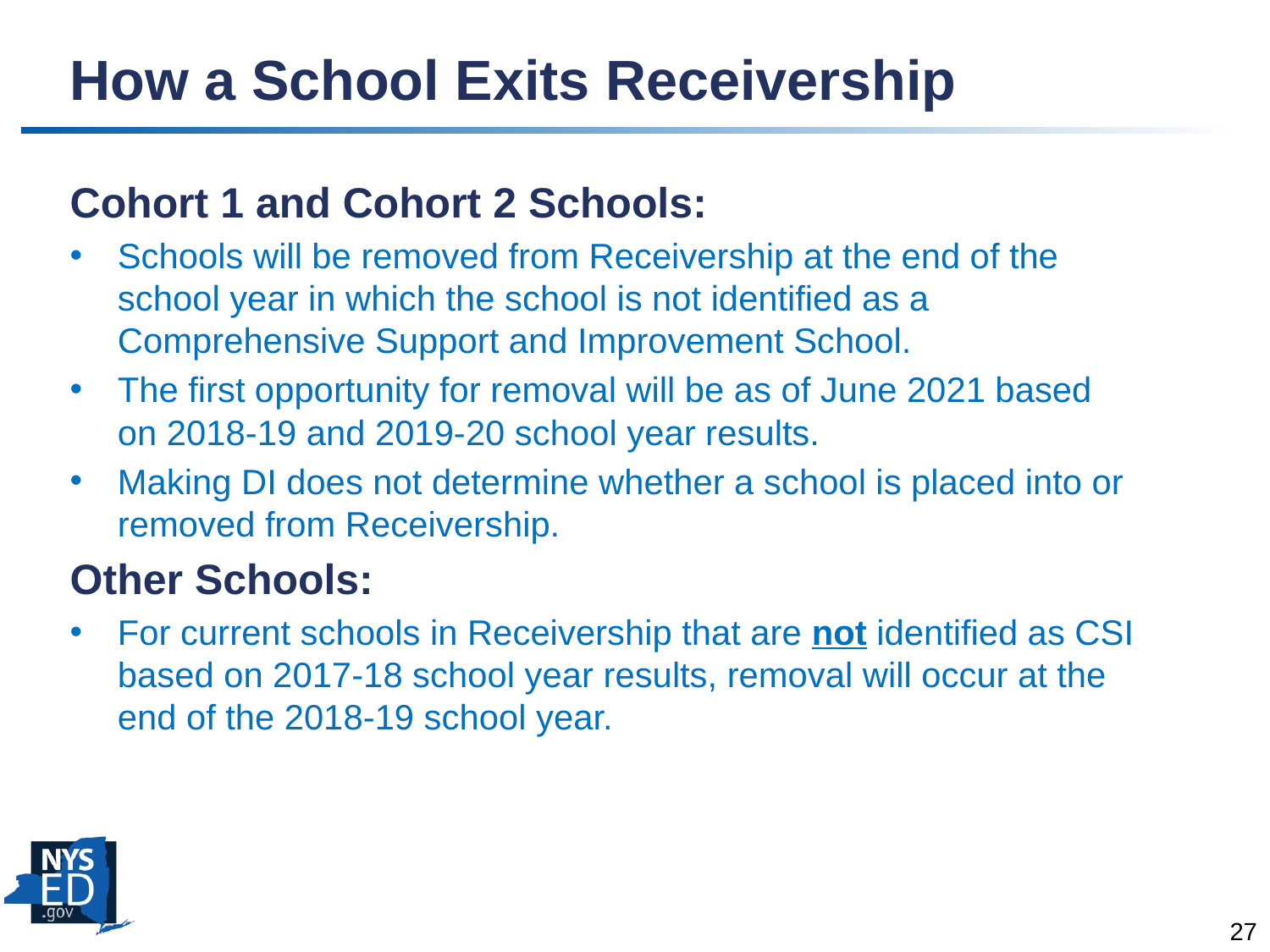

# How a School Exits Receivership
Cohort 1 and Cohort 2 Schools:
Schools will be removed from Receivership at the end of the school year in which the school is not identified as a Comprehensive Support and Improvement School.
The first opportunity for removal will be as of June 2021 based on 2018-19 and 2019-20 school year results.
Making DI does not determine whether a school is placed into or removed from Receivership.
Other Schools:
For current schools in Receivership that are not identified as CSI based on 2017-18 school year results, removal will occur at the end of the 2018-19 school year.

27